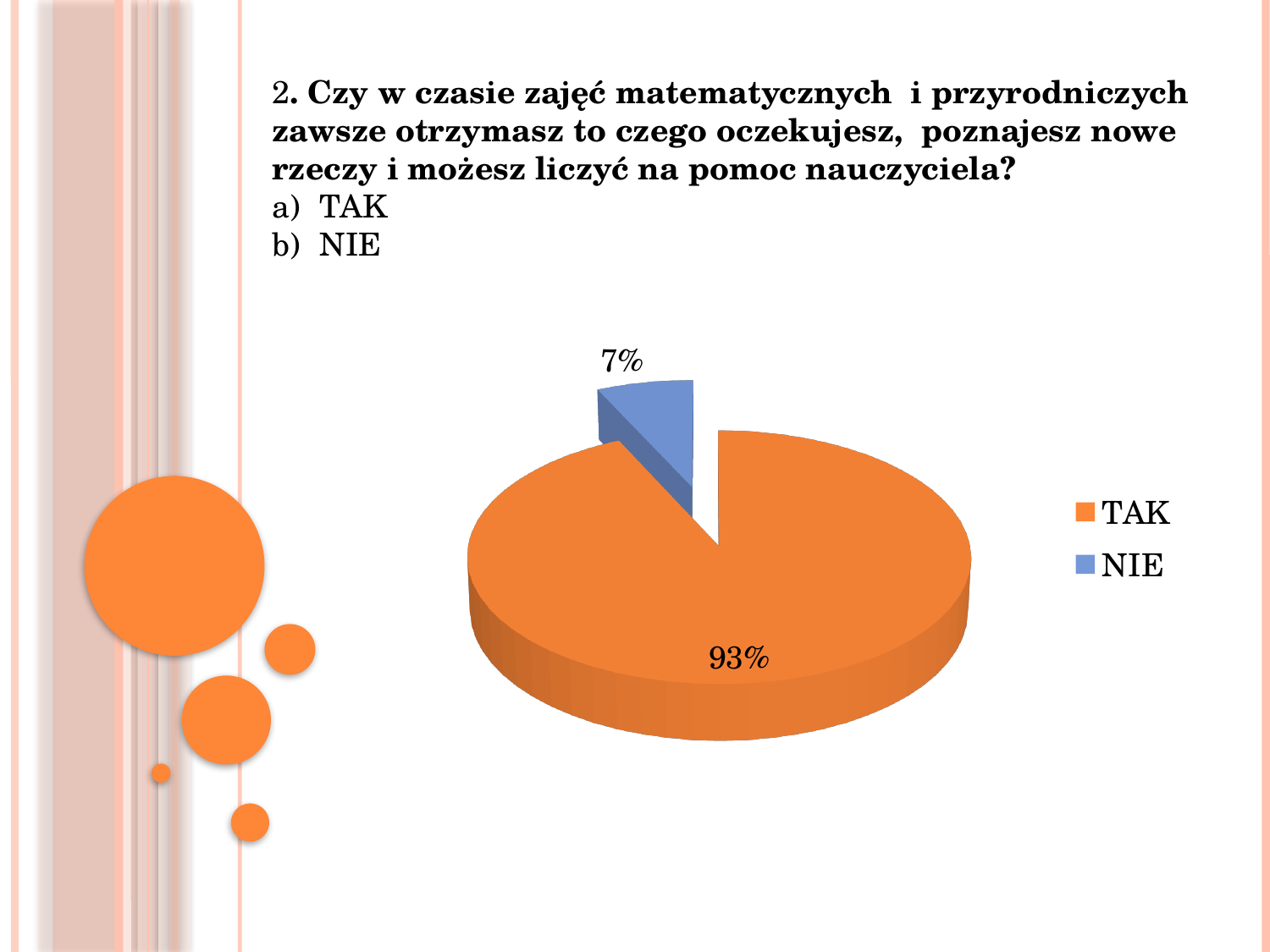

2. Czy w czasie zajęć matematycznych  i przyrodniczych  zawsze otrzymasz to czego oczekujesz,  poznajesz nowe rzeczy i możesz liczyć na pomoc nauczyciela?
TAK
NIE

[unsupported chart]